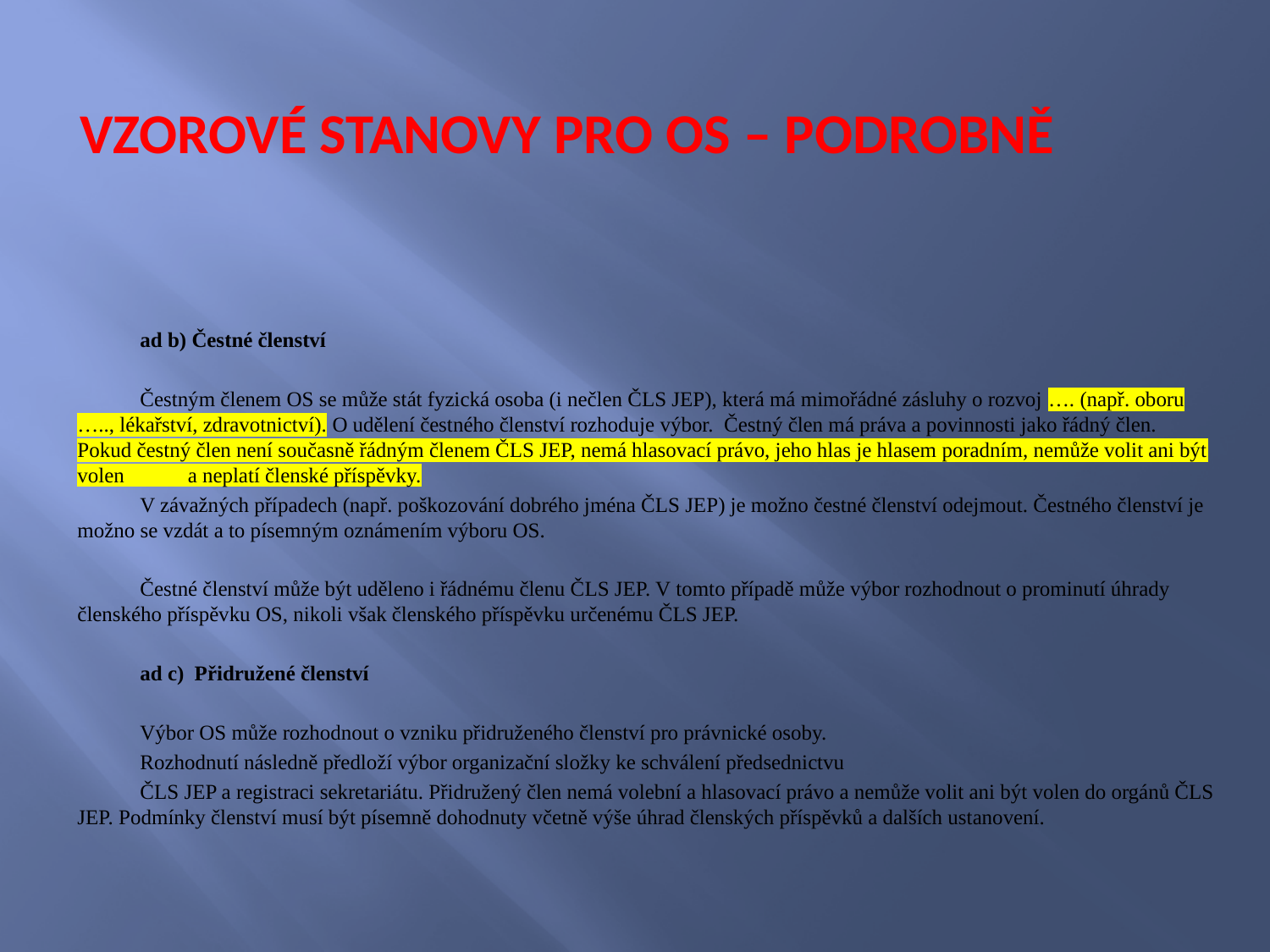

VZOROVÉ Stanovy PRO OS – PODROBNĚ

ad b) Čestné členství

Čestným členem OS se může stát fyzická osoba (i nečlen ČLS JEP), která má mimořádné zásluhy o rozvoj …. (např. oboru ….., lékařství, zdravotnictví). O udělení čestného členství rozhoduje výbor.  Čestný člen má práva a povinnosti jako řádný člen.           Pokud čestný člen není současně řádným členem ČLS JEP, nemá hlasovací právo, jeho hlas je hlasem poradním, nemůže volit ani být volen            a neplatí členské příspěvky.
V závažných případech (např. poškozování dobrého jména ČLS JEP) je možno čestné členství odejmout. Čestného členství je možno se vzdát a to písemným oznámením výboru OS.

Čestné členství může být uděleno i řádnému členu ČLS JEP. V tomto případě může výbor rozhodnout o prominutí úhrady členského příspěvku OS, nikoli však členského příspěvku určenému ČLS JEP.

ad c)  Přidružené členství

Výbor OS může rozhodnout o vzniku přidruženého členství pro právnické osoby.
Rozhodnutí následně předloží výbor organizační složky ke schválení předsednictvu
ČLS JEP a registraci sekretariátu. Přidružený člen nemá volební a hlasovací právo a nemůže volit ani být volen do orgánů ČLS JEP. Podmínky členství musí být písemně dohodnuty včetně výše úhrad členských příspěvků a dalších ustanovení.

#